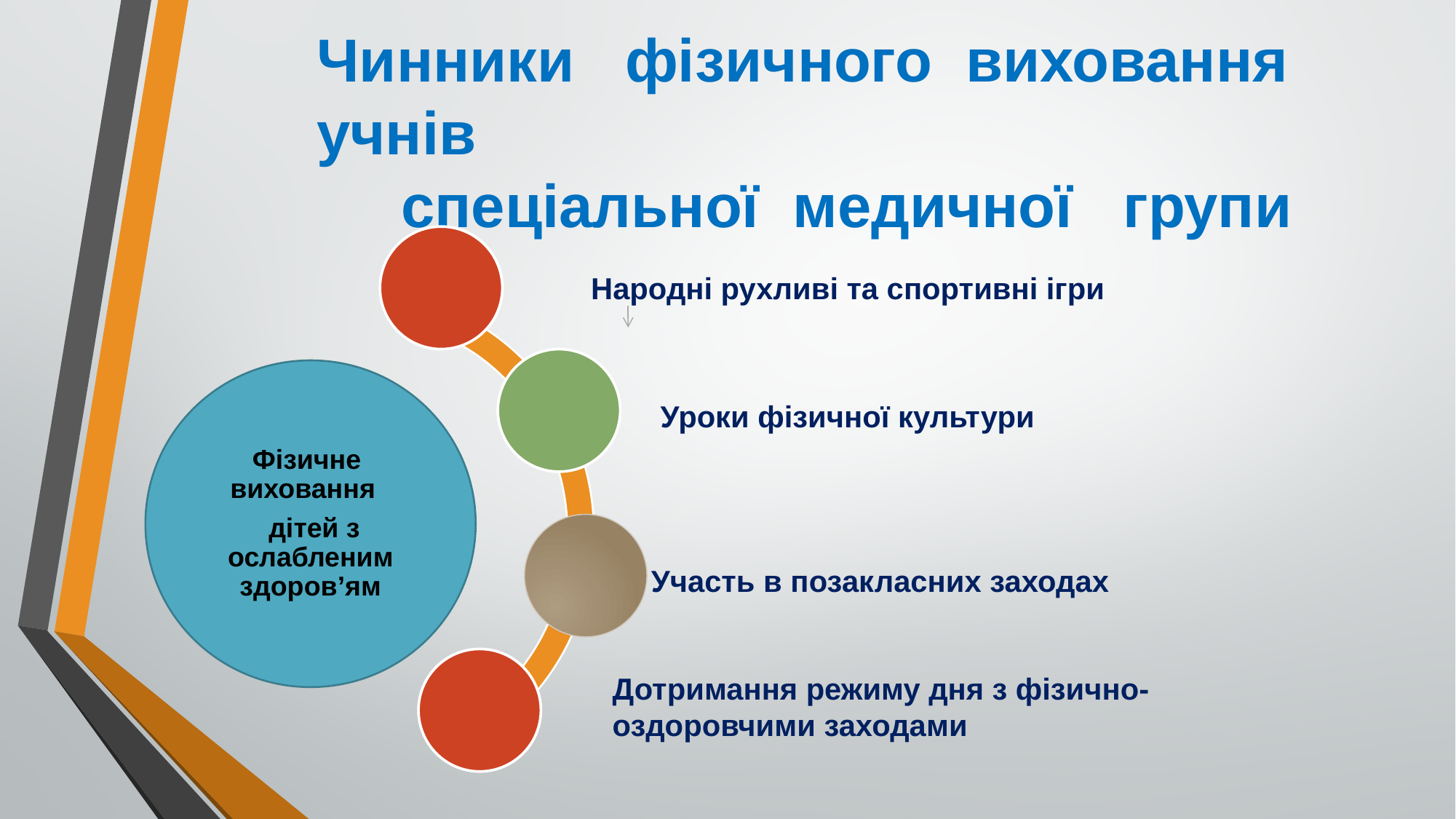

# Чинники   фізичного  виховання учнів спеціальної  медичної   групи

Народні рухливі та спортивні ігри

Фізичне  виховання
 дітей з ослабленим здоров’ям

Уроки фізичної культури
Участь в позакласних заходах

Дотримання режиму дня з фізично-
оздоровчими заходами